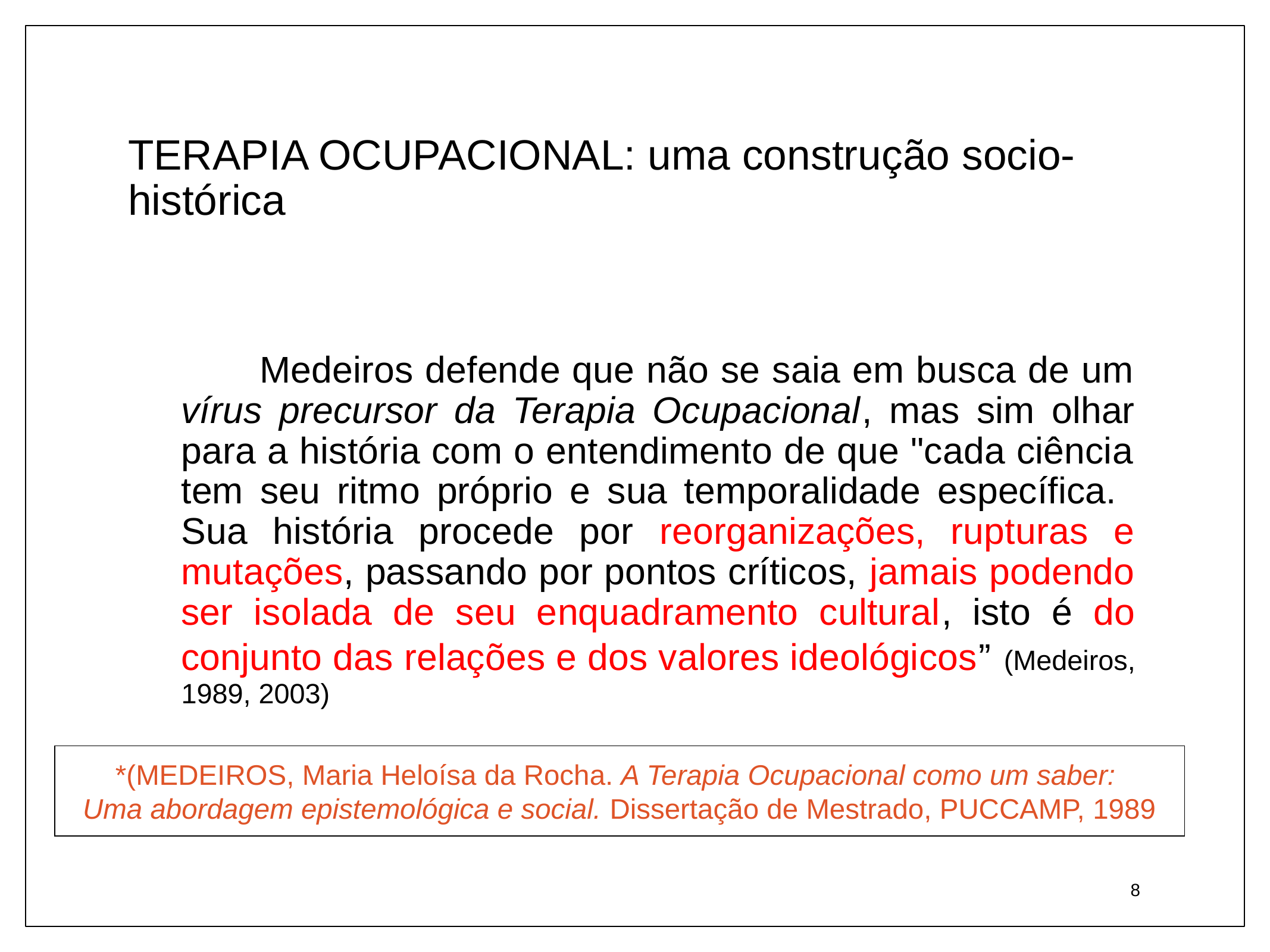

# TERAPIA OCUPACIONAL: uma construção socio-histórica

	Medeiros defende que não se saia em busca de um vírus precursor da Terapia Ocupacional, mas sim olhar para a história com o entendimento de que "cada ciência tem seu ritmo próprio e sua temporalidade específica.  Sua história procede por reorganizações, rupturas e mutações, passando por pontos críticos, jamais podendo ser isolada de seu enquadramento cultural, isto é do conjunto das relações e dos valores ideológicos” (Medeiros, 1989, 2003)

*(MEDEIROS, Maria Heloísa da Rocha. A Terapia Ocupacional como um saber:
Uma abordagem epistemológica e social. Dissertação de Mestrado, PUCCAMP, 1989
8